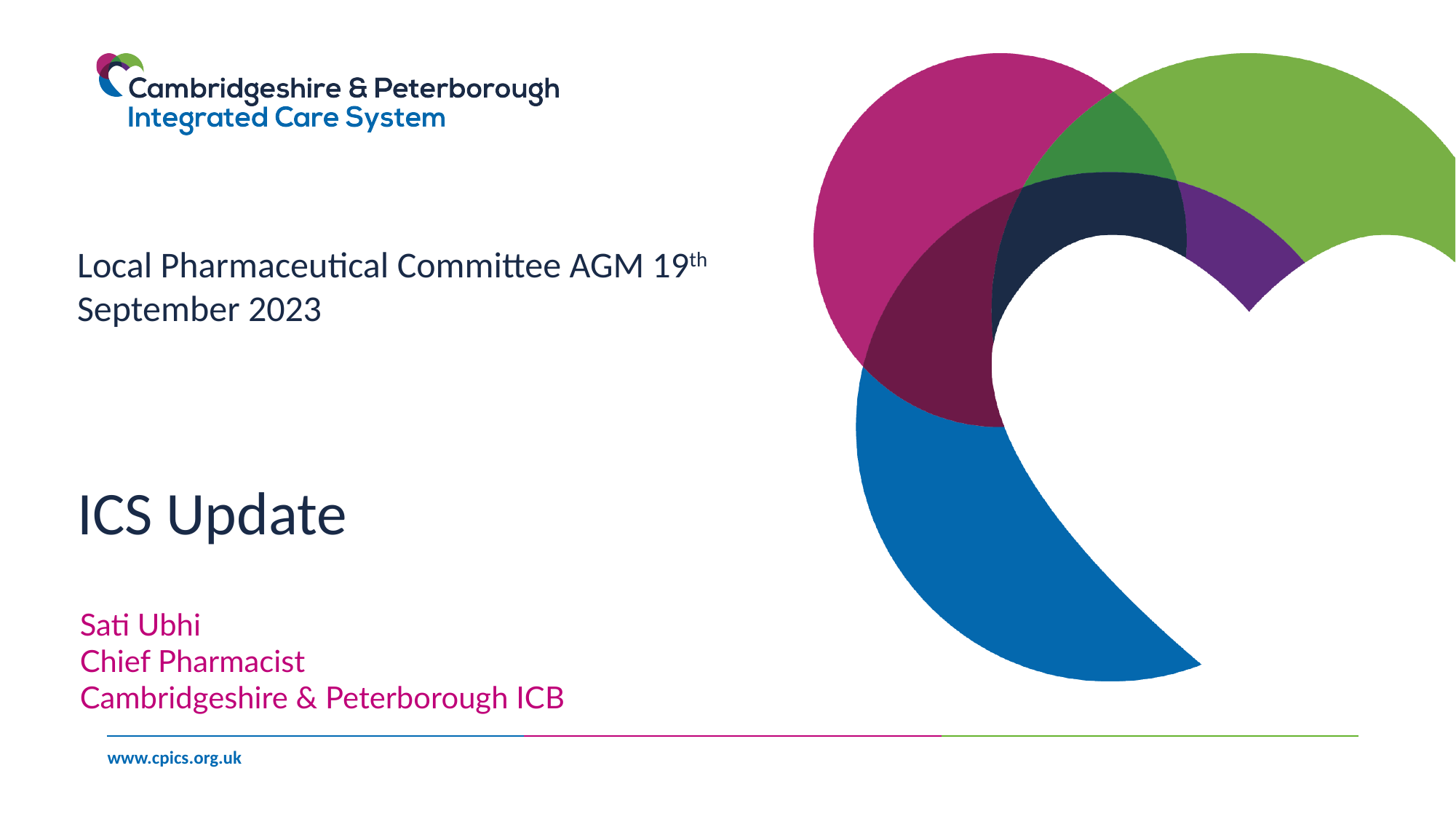

Local Pharmaceutical Committee AGM 19th September 2023

ICS Update
Sati Ubhi
Chief Pharmacist
Cambridgeshire & Peterborough ICB